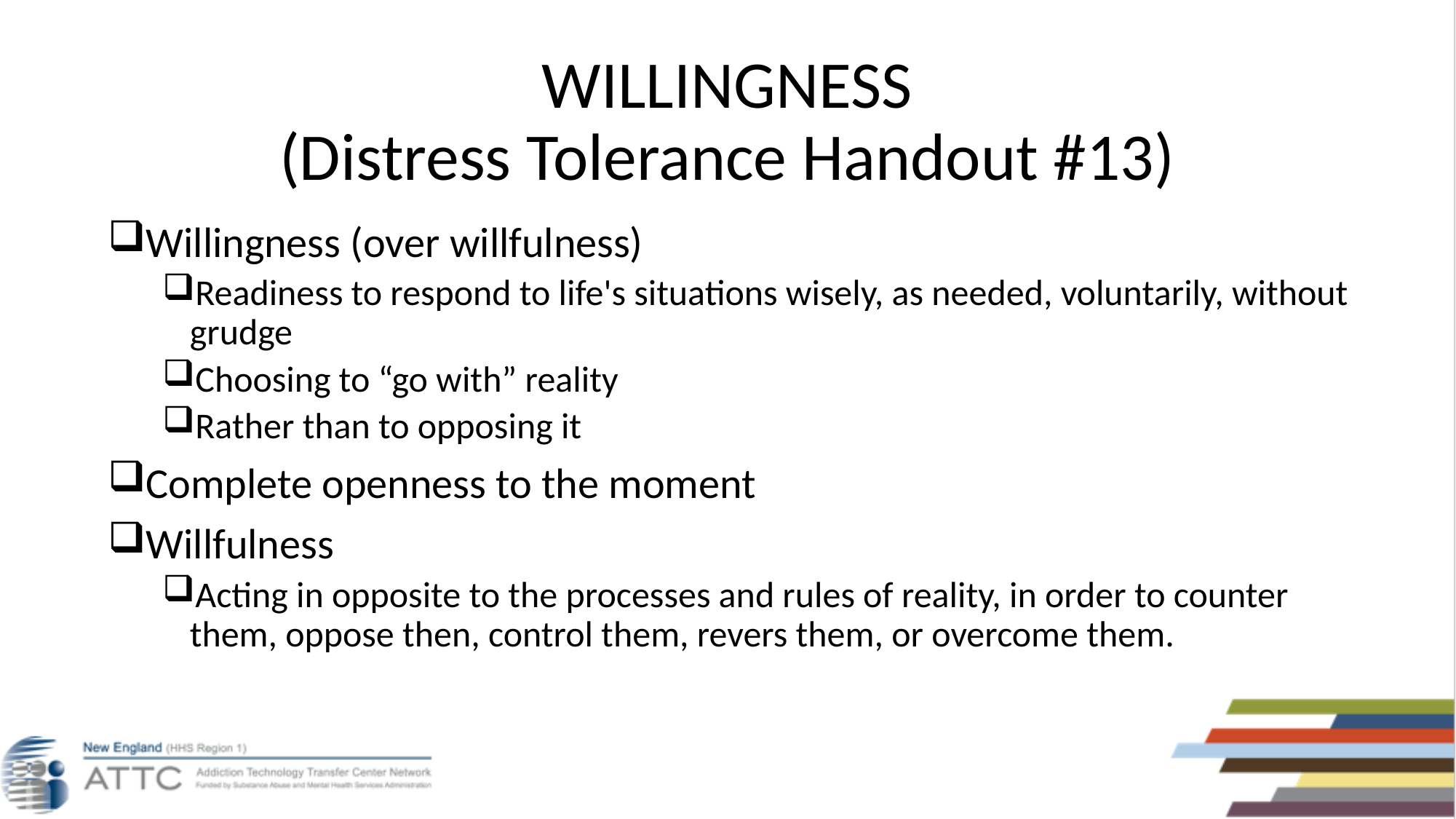

# WILLINGNESS (Distress Tolerance Handout #13)
Willingness (over willfulness)
Readiness to respond to life's situations wisely, as needed, voluntarily, without grudge
Choosing to “go with” reality
Rather than to opposing it
Complete openness to the moment
Willfulness
Acting in opposite to the processes and rules of reality, in order to counter them, oppose then, control them, revers them, or overcome them.